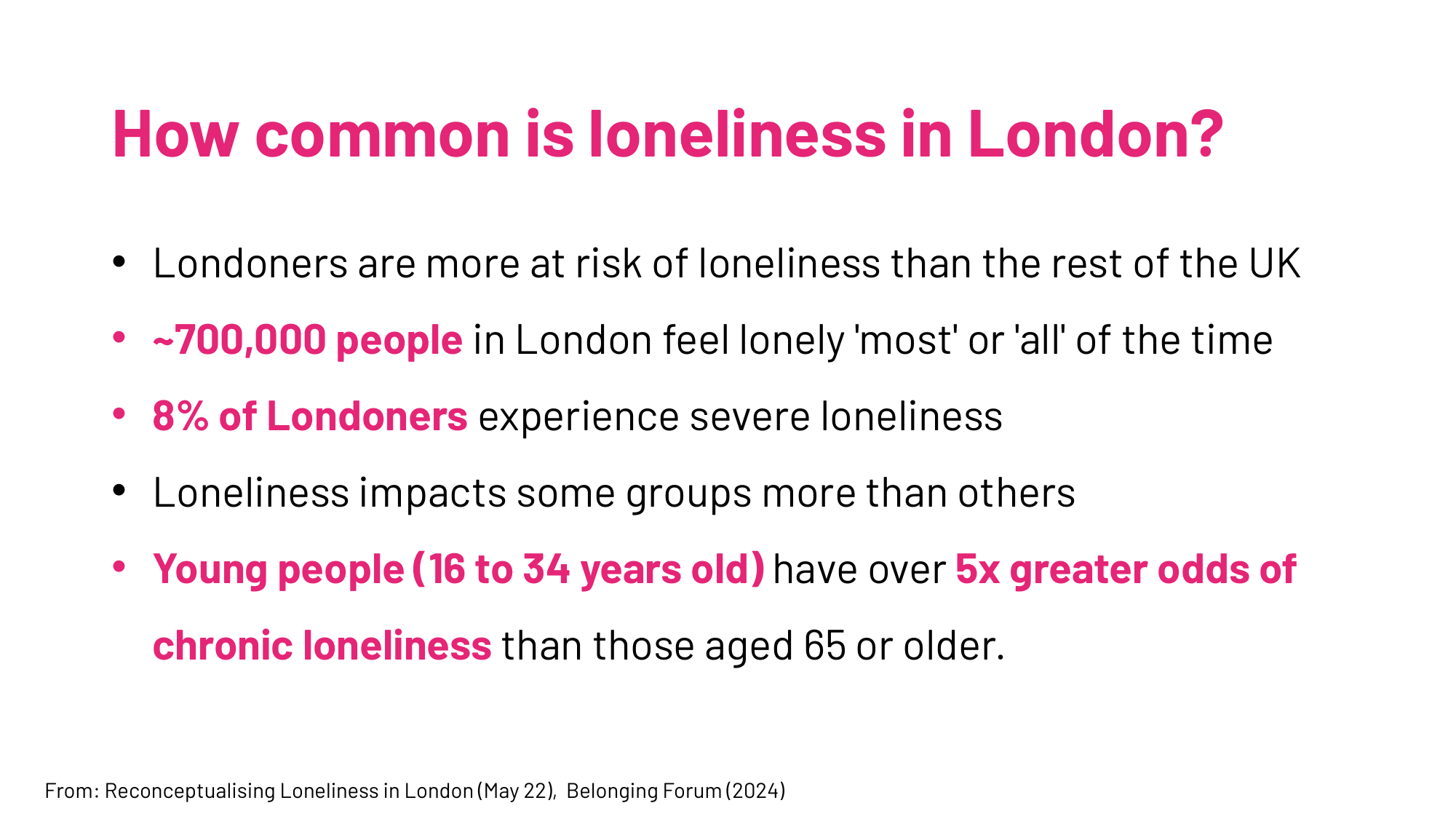

# How common is loneliness in London?
Londoners are more at risk of loneliness than the rest of the UK
~700,000 people in London feel lonely 'most' or 'all' of the time
8% of Londoners experience severe loneliness
Loneliness impacts some groups more than others
Young people (16 to 34 years old) have over 5x greater odds of chronic loneliness than those aged 65 or older.

From: Reconceptualising Loneliness in London (May 22),  Belonging Forum (2024)
​